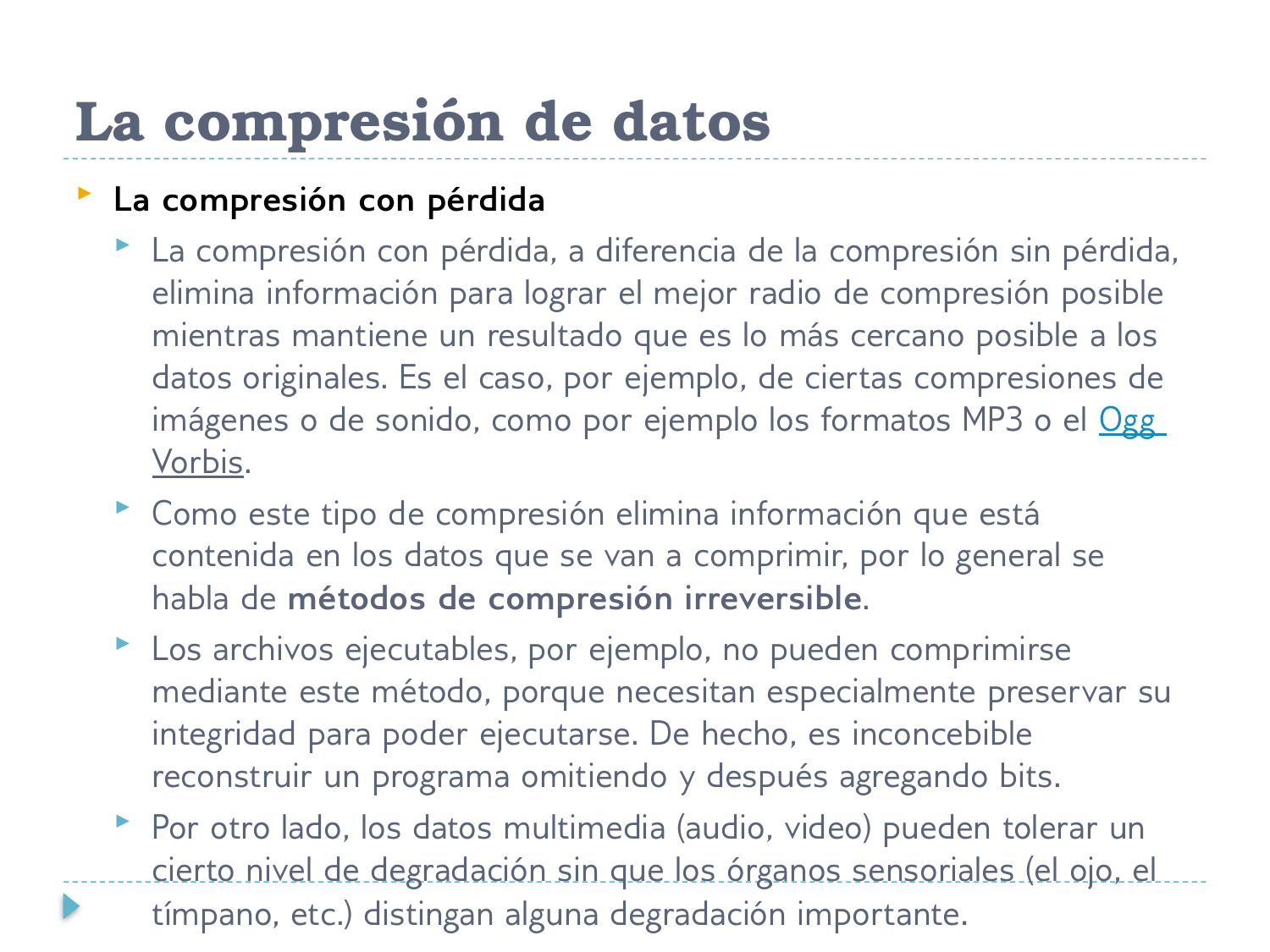

# La compresión de datos
La compresión con pérdida
La compresión con pérdida, a diferencia de la compresión sin pérdida, elimina información para lograr el mejor radio de compresión posible mientras mantiene un resultado que es lo más cercano posible a los datos originales. Es el caso, por ejemplo, de ciertas compresiones de imágenes o de sonido, como por ejemplo los formatos MP3 o el Ogg Vorbis.
Como este tipo de compresión elimina información que está contenida en los datos que se van a comprimir, por lo general se habla de métodos de compresión irreversible.
Los archivos ejecutables, por ejemplo, no pueden comprimirse mediante este método, porque necesitan especialmente preservar su integridad para poder ejecutarse. De hecho, es inconcebible reconstruir un programa omitiendo y después agregando bits.
Por otro lado, los datos multimedia (audio, video) pueden tolerar un cierto nivel de degradación sin que los órganos sensoriales (el ojo, el tímpano, etc.) distingan alguna degradación importante.